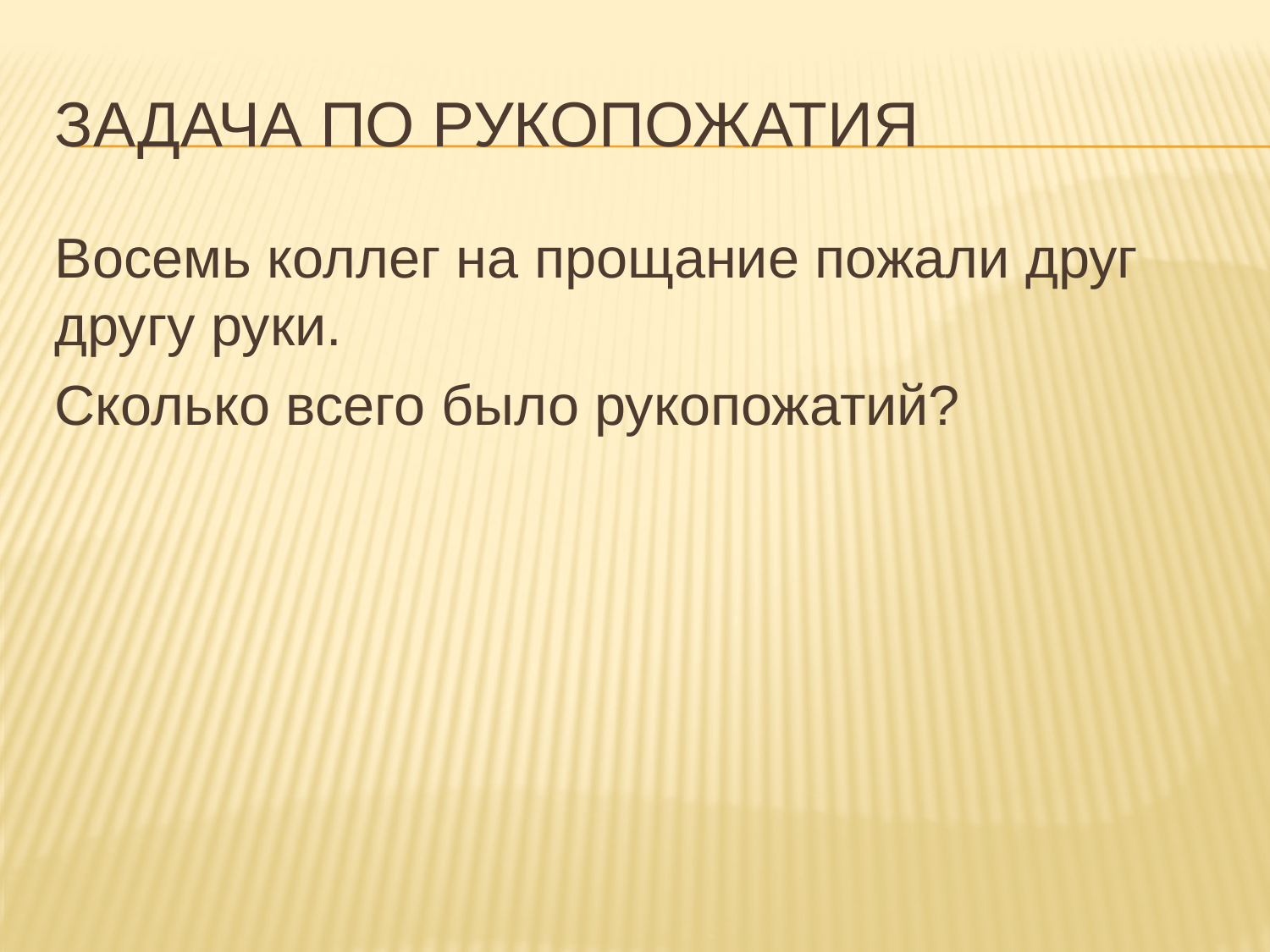

# Задача по рукопожатия
Восемь коллег на прощание пожали друг другу руки.
Сколько всего было рукопожатий?